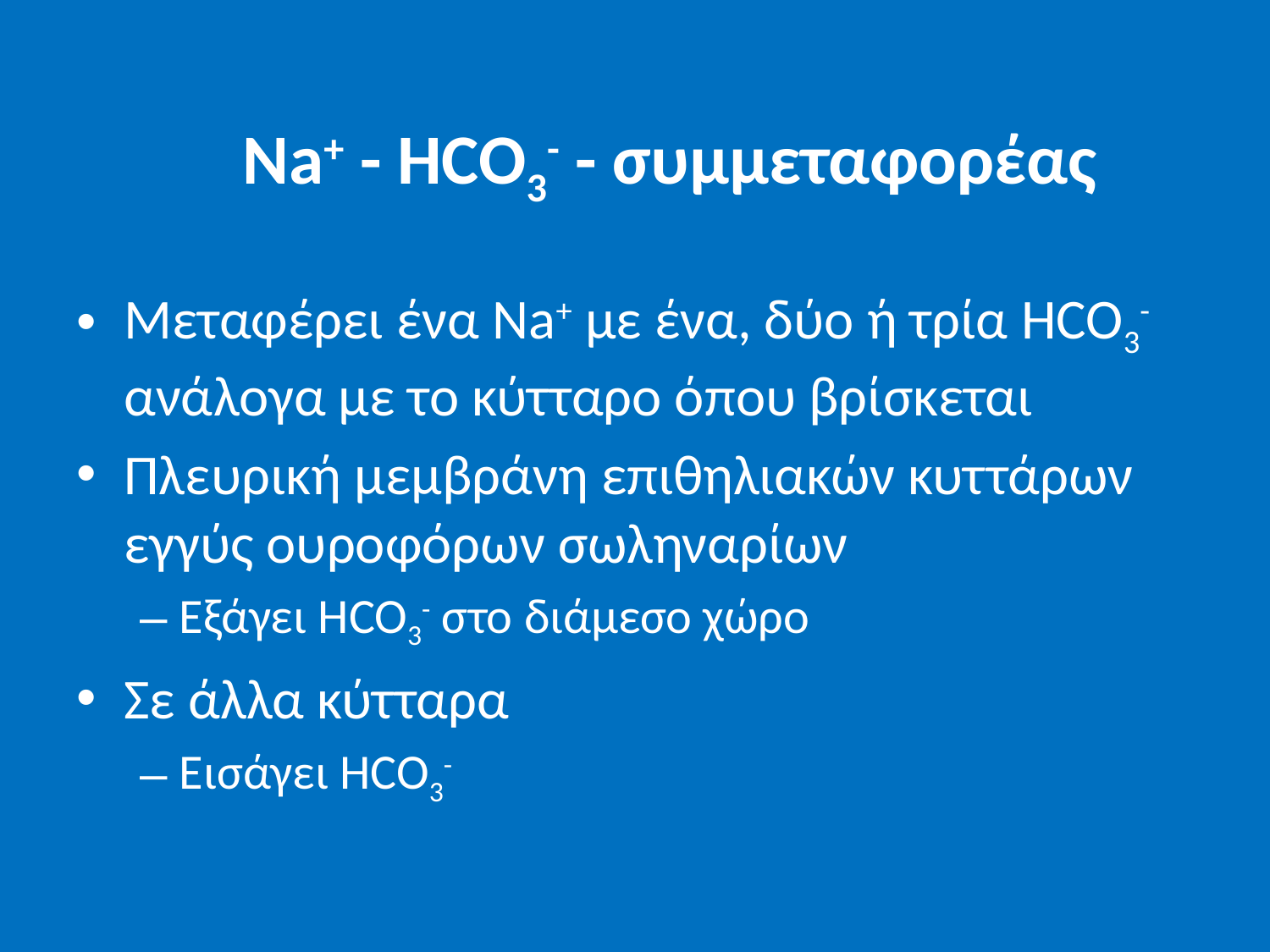

# Na+ - HCO3- - συμμεταφορέας
Μεταφέρει ένα Na+ με ένα, δύο ή τρία HCO3- ανάλογα με το κύτταρο όπου βρίσκεται
Πλευρική μεμβράνη επιθηλιακών κυττάρων εγγύς ουροφόρων σωληναρίων
Εξάγει HCO3- στο διάμεσο χώρο
Σε άλλα κύτταρα
Εισάγει HCO3-